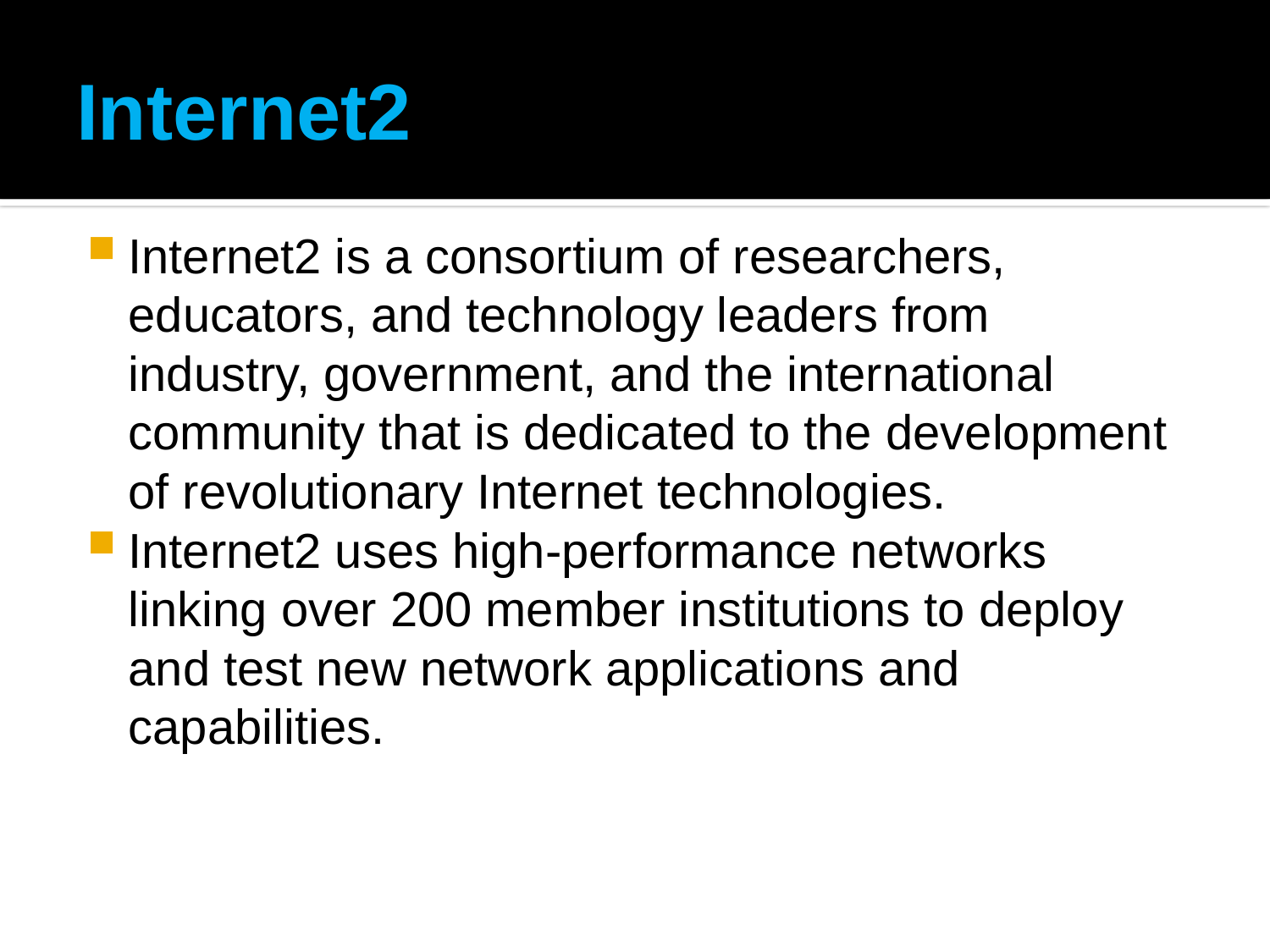

# Internet2
Internet2 is a consortium of researchers, educators, and technology leaders from industry, government, and the international community that is dedicated to the development of revolutionary Internet technologies.
Internet2 uses high-performance networks linking over 200 member institutions to deploy and test new network applications and capabilities.